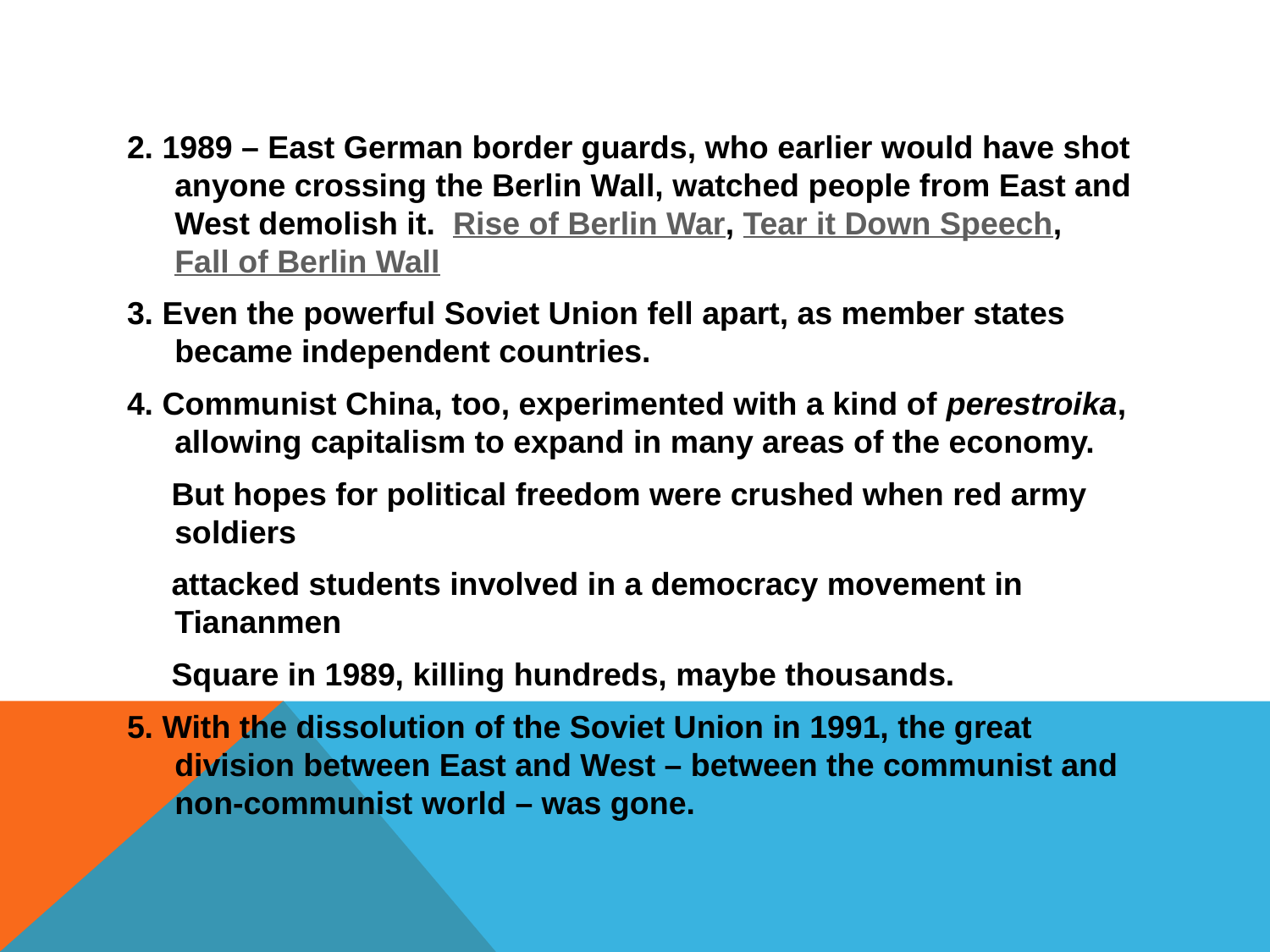

2. 1989 – East German border guards, who earlier would have shot anyone crossing the Berlin Wall, watched people from East and West demolish it.  Rise of Berlin War, Tear it Down Speech, Fall of Berlin Wall
3. Even the powerful Soviet Union fell apart, as member states became independent countries.
4. Communist China, too, experimented with a kind of perestroika, allowing capitalism to expand in many areas of the economy.
     But hopes for political freedom were crushed when red army soldiers
     attacked students involved in a democracy movement in Tiananmen
     Square in 1989, killing hundreds, maybe thousands.
5. With the dissolution of the Soviet Union in 1991, the great division between East and West – between the communist and non-communist world – was gone.